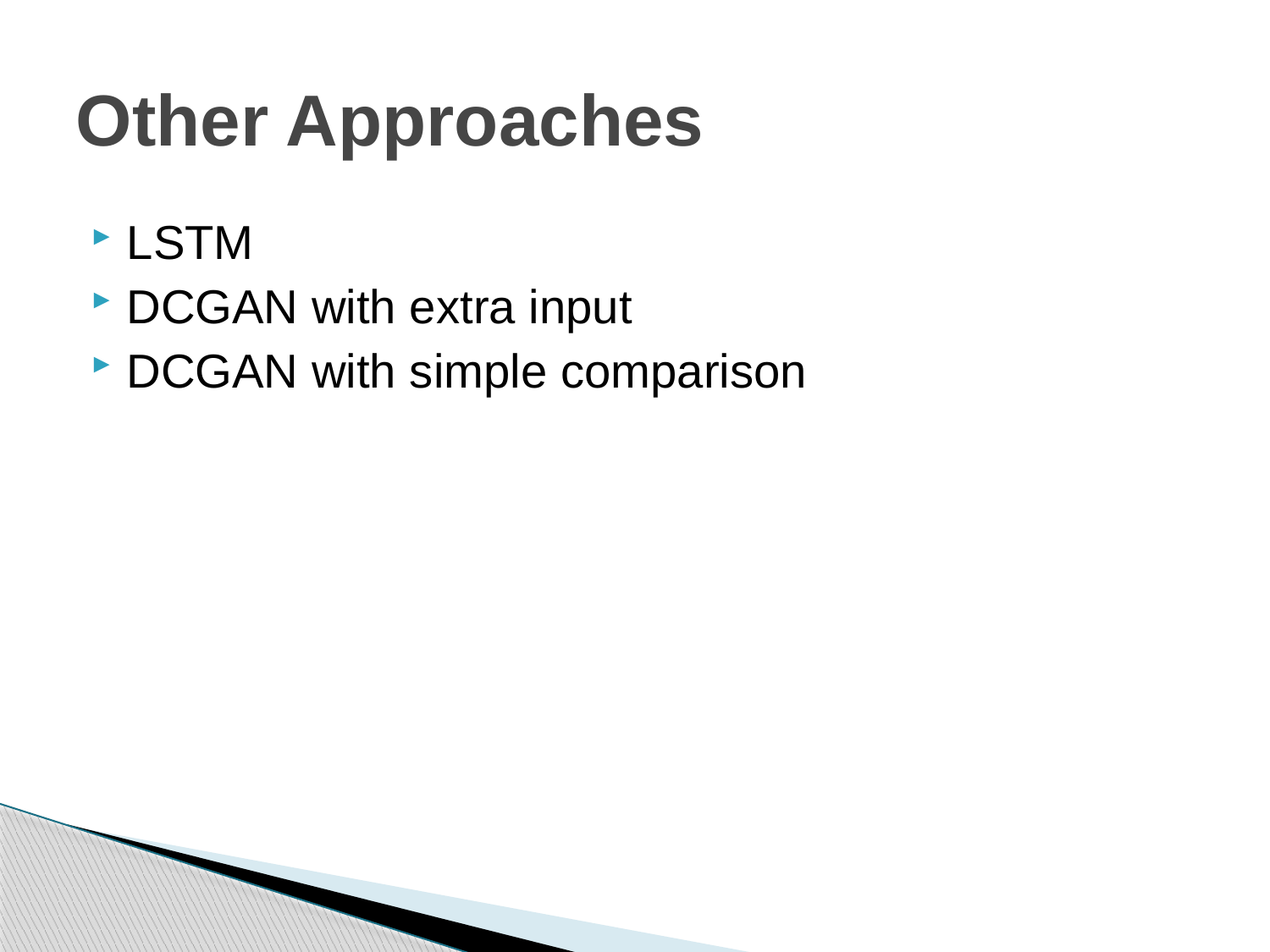

# Other Approaches
LSTM
DCGAN with extra input
DCGAN with simple comparison